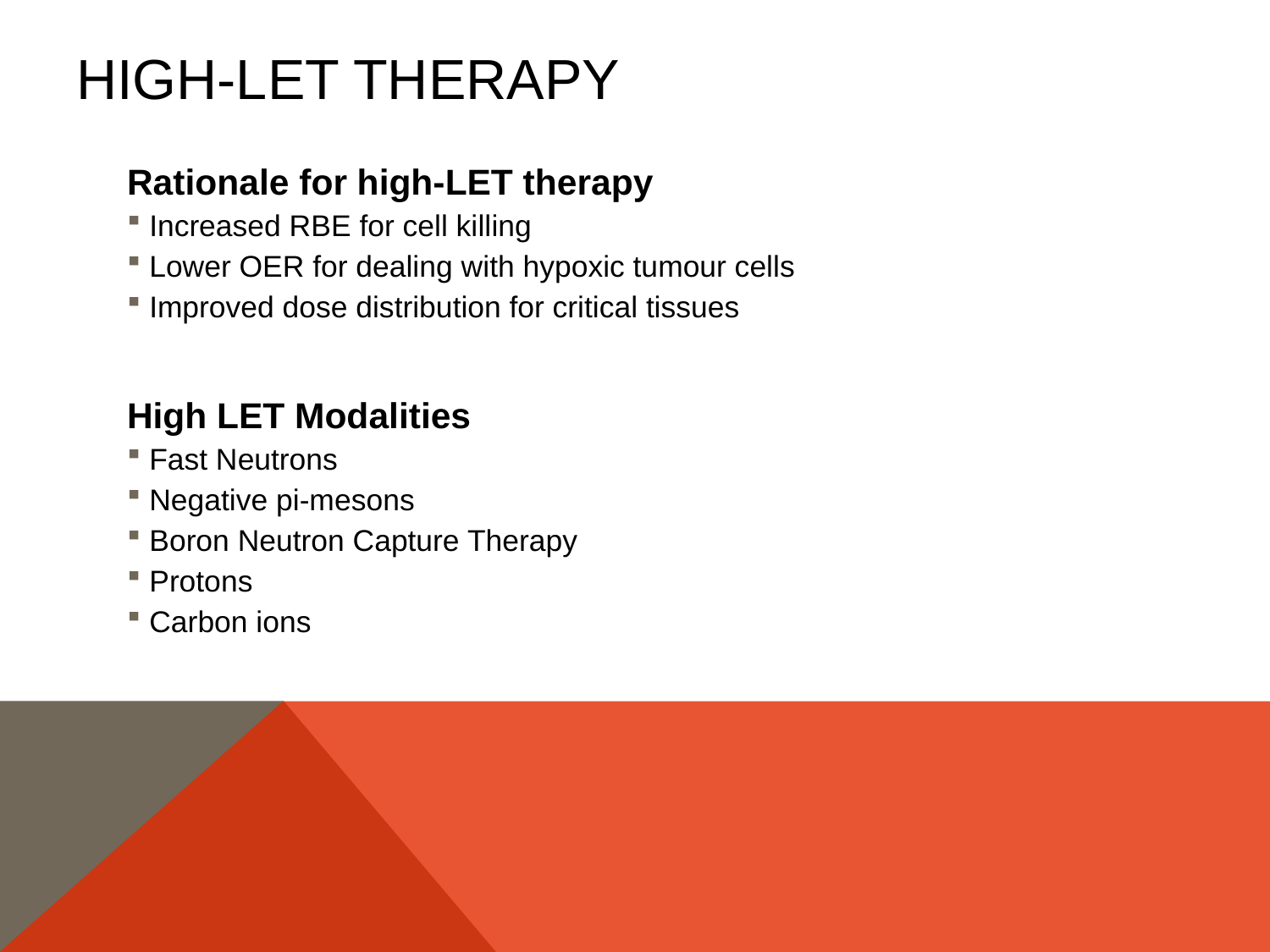

# High-LET Therapy
Rationale for high-LET therapy
Increased RBE for cell killing
Lower OER for dealing with hypoxic tumour cells
Improved dose distribution for critical tissues

High LET Modalities
Fast Neutrons
Negative pi-mesons
Boron Neutron Capture Therapy
Protons
Carbon ions